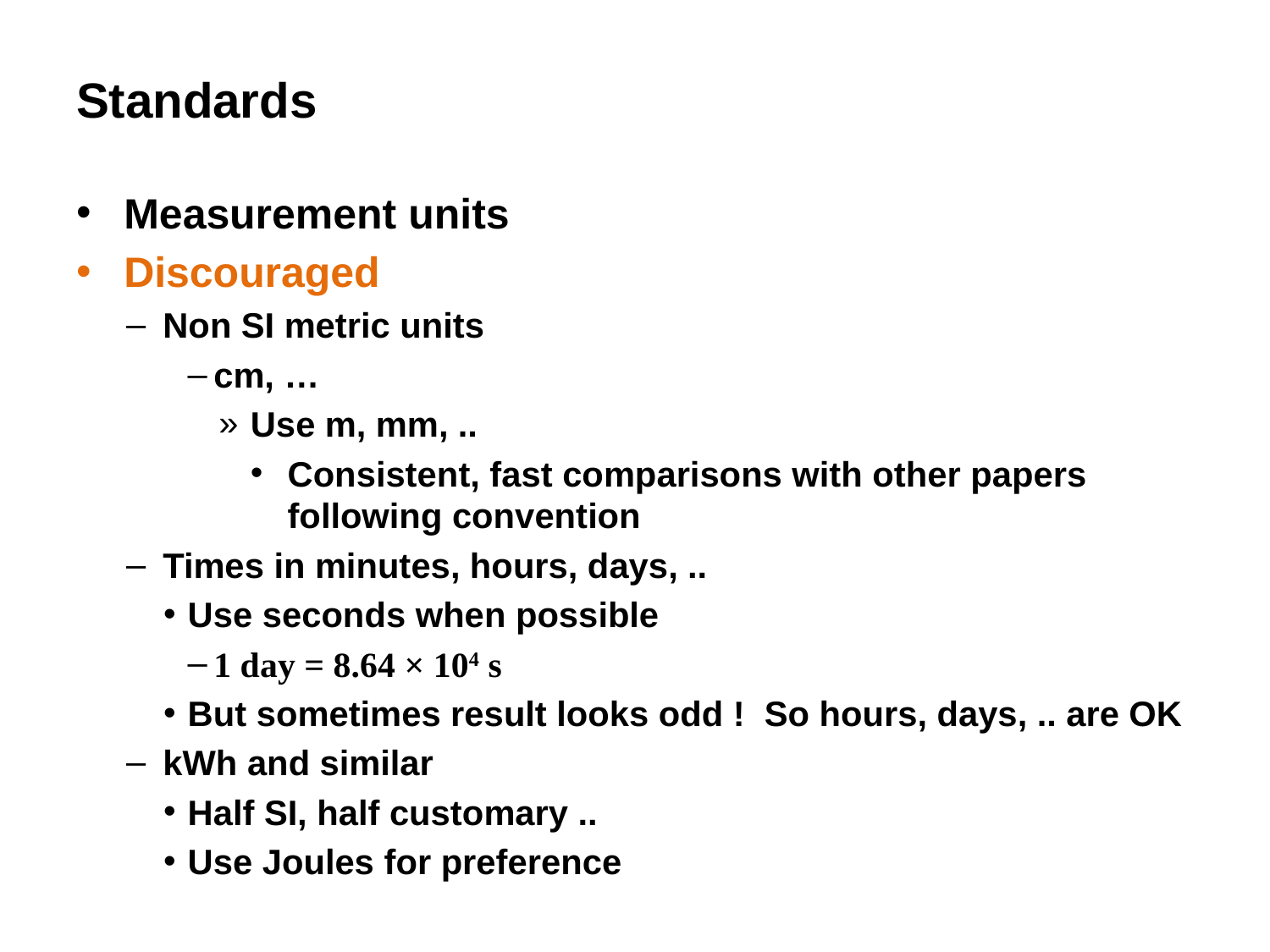

# Standards
Measurement units
Discouraged
Non SI metric units
cm, …
Use m, mm, ..
Consistent, fast comparisons with other papers following convention
Times in minutes, hours, days, ..
Use seconds when possible
1 day = 8.64 × 104 s
But sometimes result looks odd !  So hours, days, .. are OK
kWh and similar
Half SI, half customary ..
Use Joules for preference